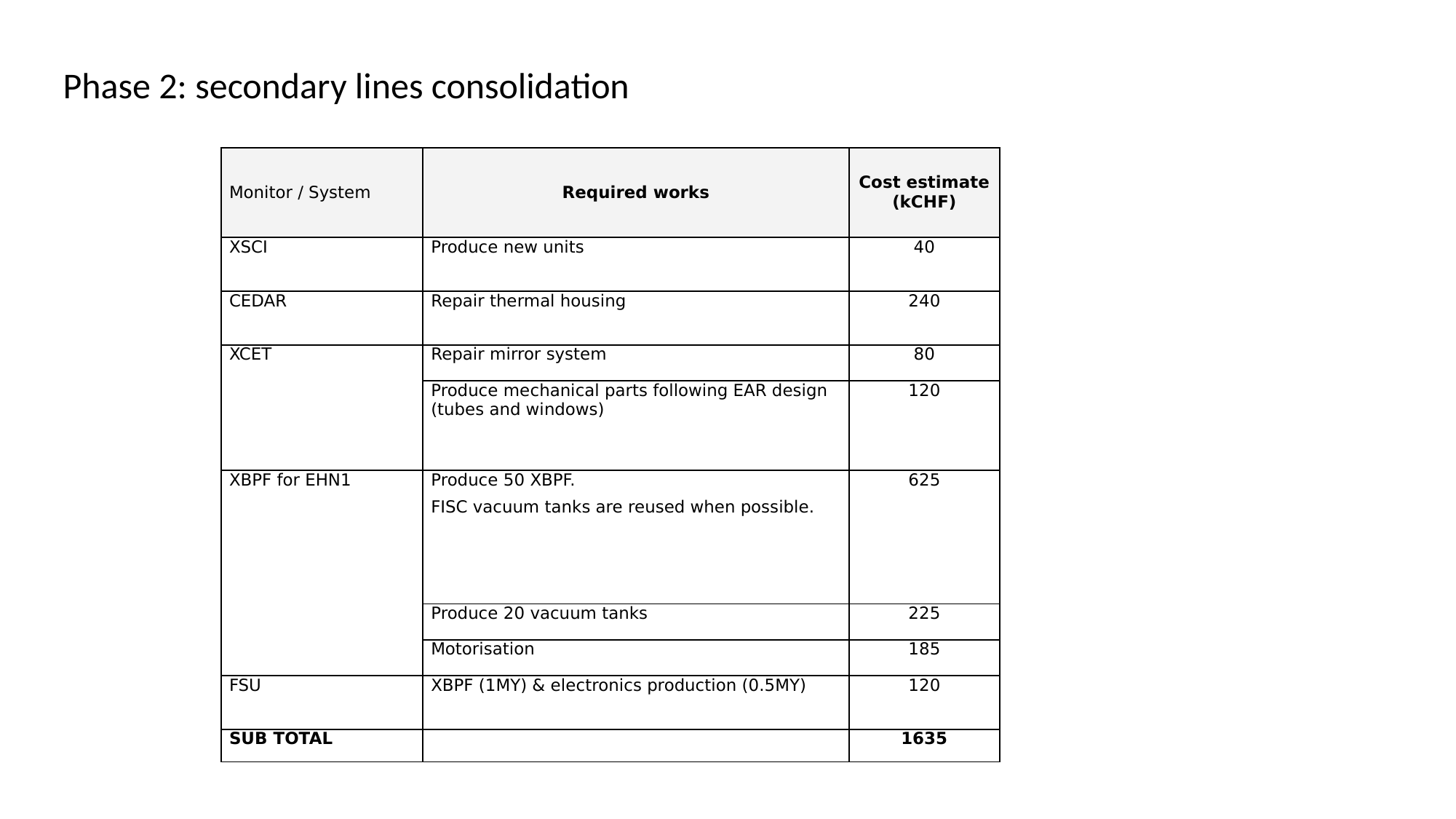

Phase 2: secondary lines consolidation
| Monitor / System | Required works | Cost estimate (kCHF) |
| --- | --- | --- |
| XSCI | Produce new units | 40 |
| CEDAR | Repair thermal housing | 240 |
| XCET | Repair mirror system | 80 |
|  | Produce mechanical parts following EAR design (tubes and windows) | 120 |
| XBPF for EHN1 | Produce 50 XBPF. FISC vacuum tanks are reused when possible. | 625 |
|  | Produce 20 vacuum tanks | 225 |
|  | Motorisation | 185 |
| FSU | XBPF (1MY) & electronics production (0.5MY) | 120 |
| SUB TOTAL |  | 1635 |